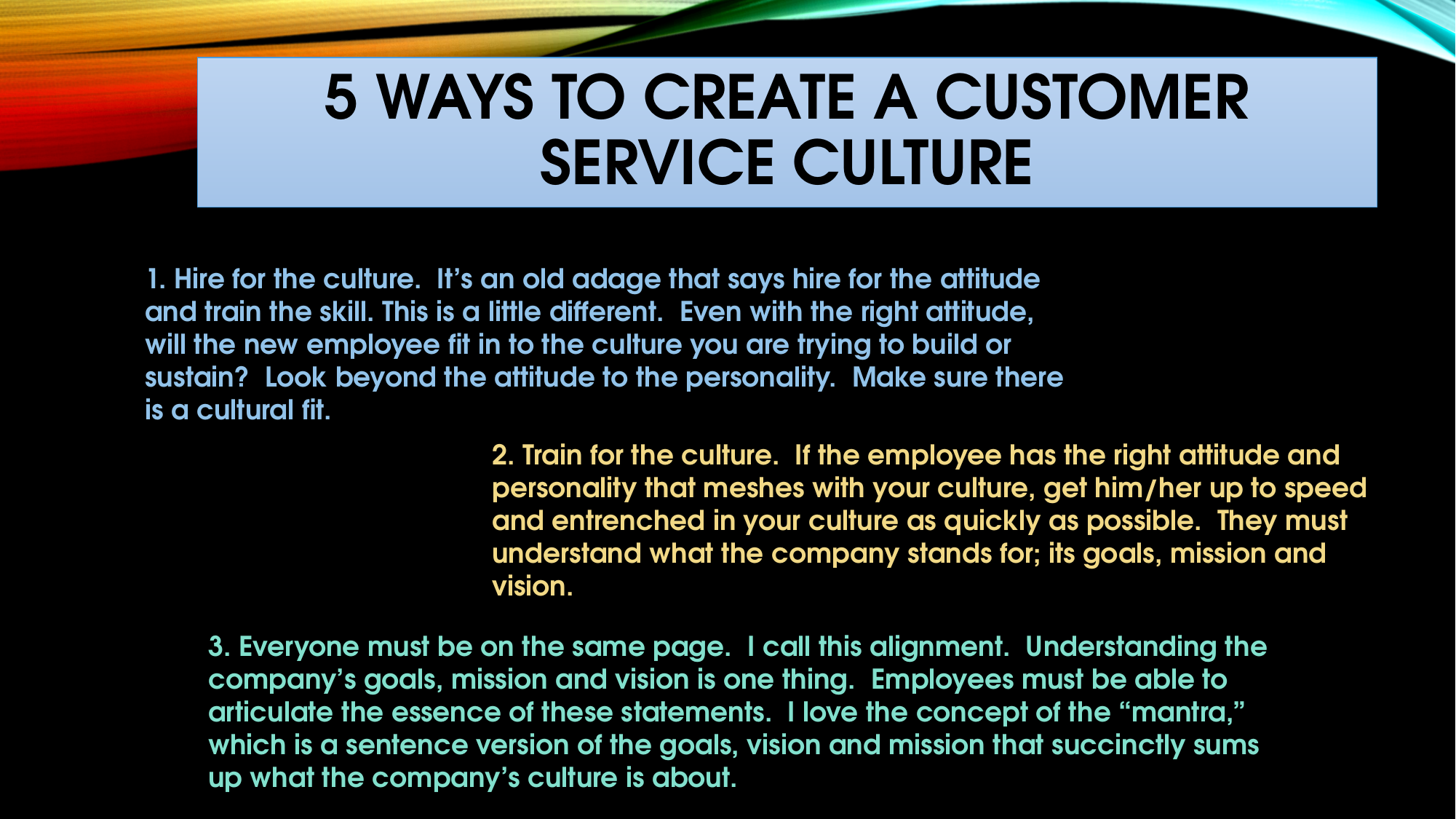

# 5 ways to Create a customer service culture
1. Hire for the culture.  It’s an old adage that says hire for the attitude and train the skill. This is a little different.  Even with the right attitude, will the new employee fit in to the culture you are trying to build or sustain?  Look beyond the attitude to the personality.  Make sure there is a cultural fit.
2. Train for the culture.  If the employee has the right attitude and personality that meshes with your culture, get him/her up to speed and entrenched in your culture as quickly as possible.  They must understand what the company stands for; its goals, mission and vision.
3. Everyone must be on the same page.  I call this alignment.  Understanding the company’s goals, mission and vision is one thing.  Employees must be able to articulate the essence of these statements.  I love the concept of the “mantra,” which is a sentence version of the goals, vision and mission that succinctly sums up what the company’s culture is about.